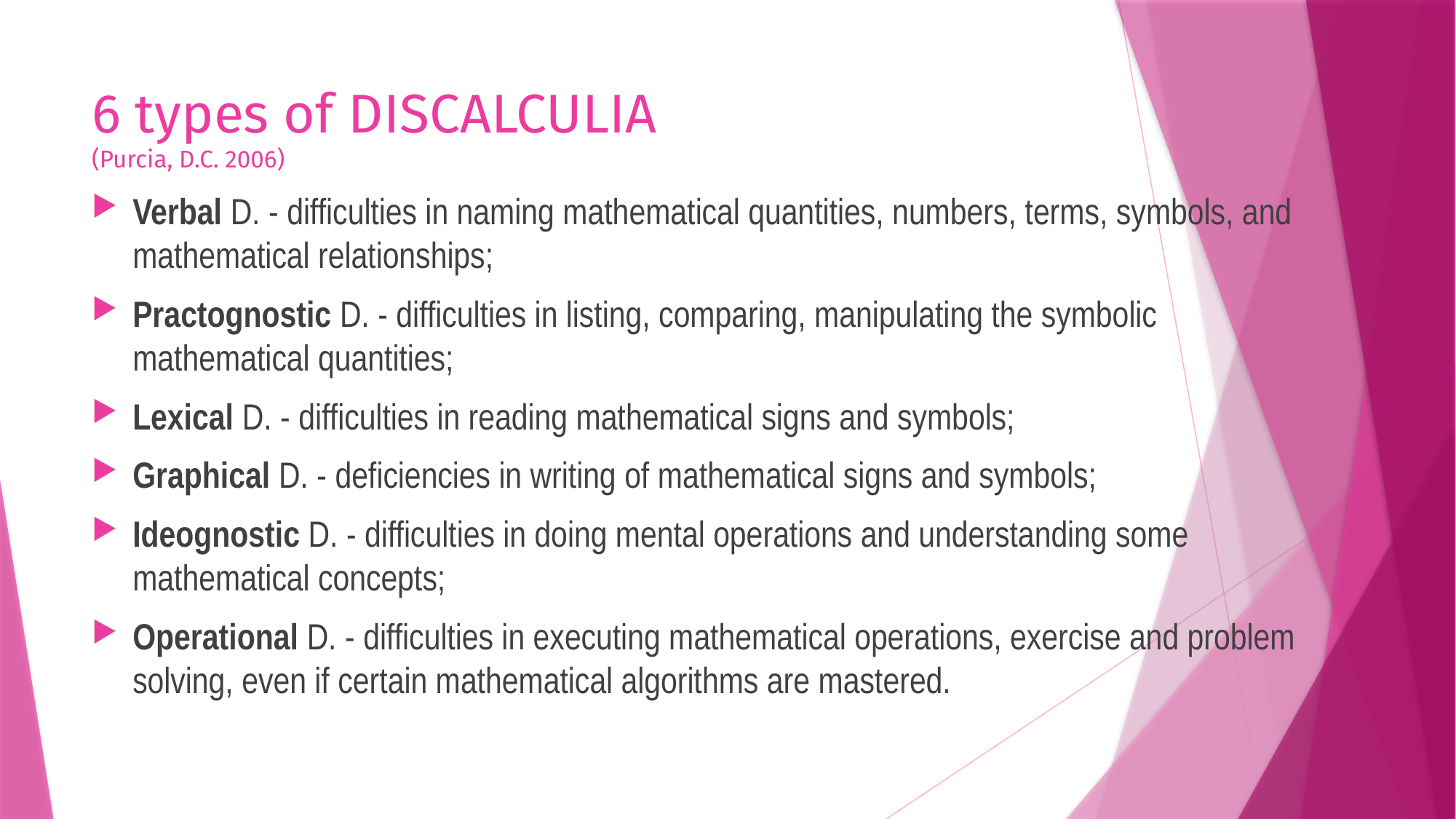

# 6 types of DISCALCULIA (Purcia, D.C. 2006)
Verbal D. - difficulties in naming mathematical quantities, numbers, terms, symbols, and mathematical relationships;
Practognostic D. - difficulties in listing, comparing, manipulating the symbolic mathematical quantities;
Lexical D. - difficulties in reading mathematical signs and symbols;
Graphical D. - deficiencies in writing of mathematical signs and symbols;
Ideognostic D. - difficulties in doing mental operations and understanding some mathematical concepts;
Operational D. - difficulties in executing mathematical operations, exercise and problem solving, even if certain mathematical algorithms are mastered.